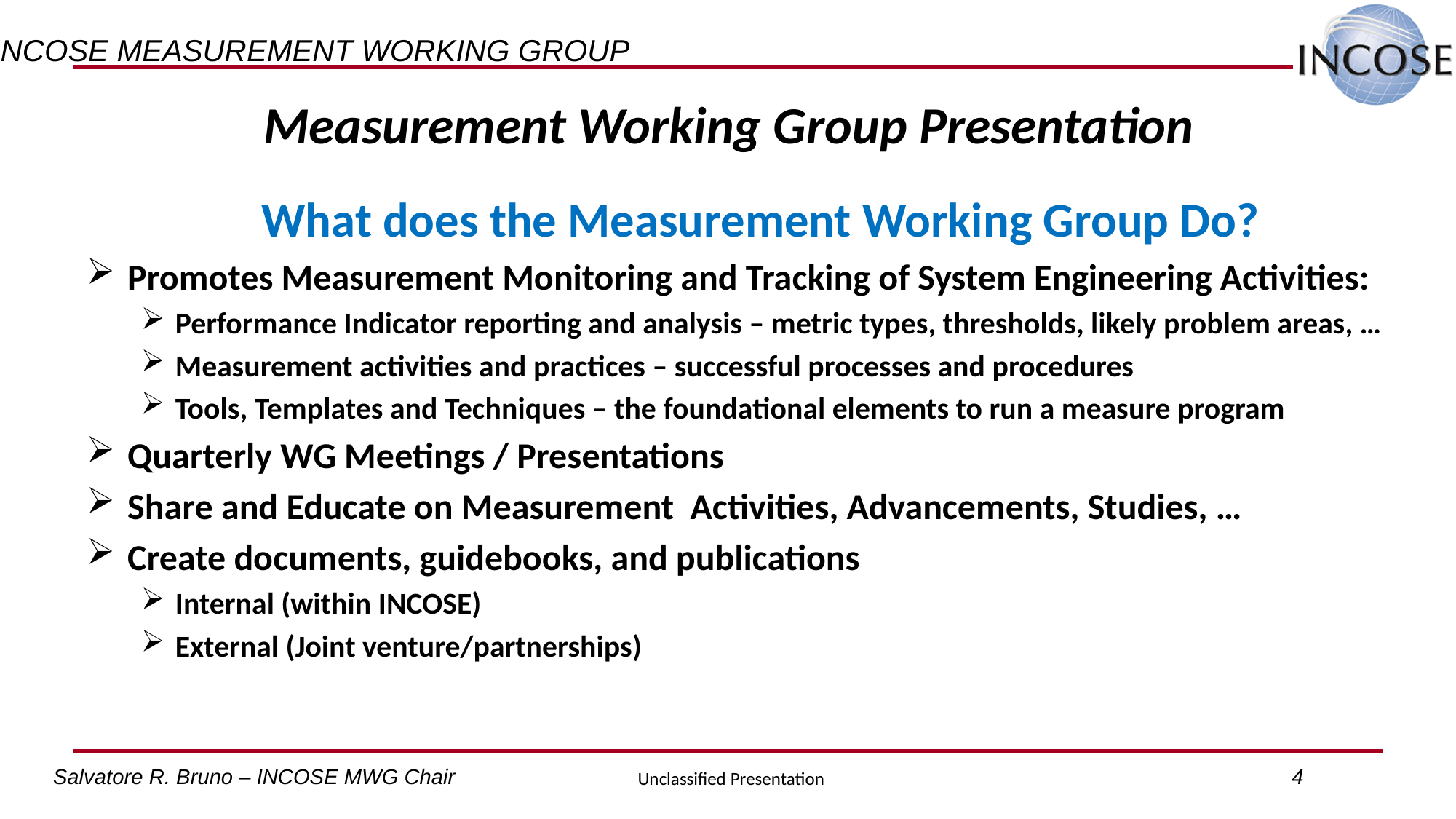

Measurement Working Group Presentation
What does the Measurement Working Group Do?
Promotes Measurement Monitoring and Tracking of System Engineering Activities:
Performance Indicator reporting and analysis – metric types, thresholds, likely problem areas, …
Measurement activities and practices – successful processes and procedures
Tools, Templates and Techniques – the foundational elements to run a measure program
Quarterly WG Meetings / Presentations
Share and Educate on Measurement  Activities, Advancements, Studies, …
Create documents, guidebooks, and publications
Internal (within INCOSE)
External (Joint venture/partnerships)